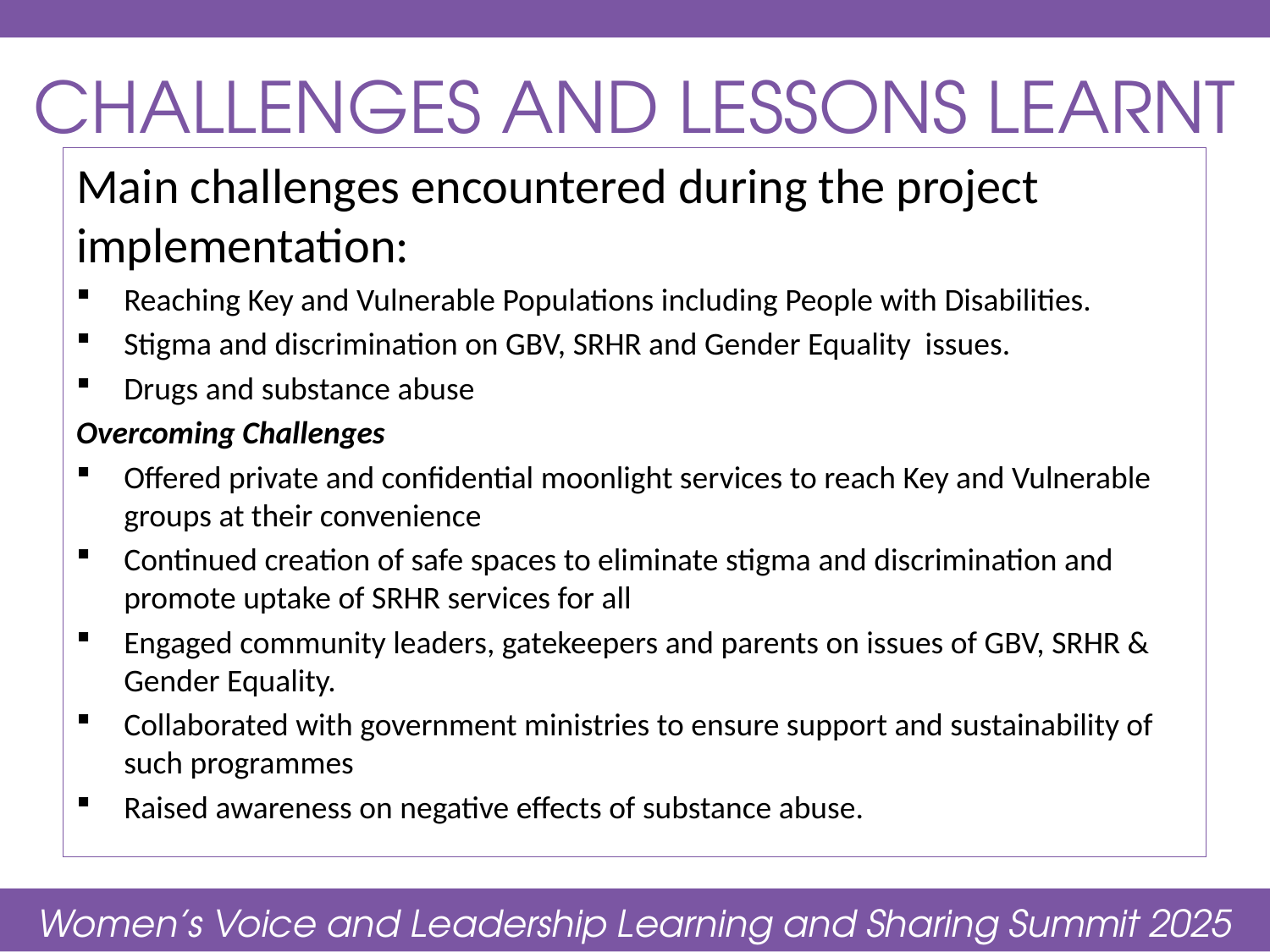

Women’s Voice and Leadership Learning and Sharing Summit 2025
# CHALLENGES AND LESSONS LEARNT
Main challenges encountered during the project implementation:
Reaching Key and Vulnerable Populations including People with Disabilities.
Stigma and discrimination on GBV, SRHR and Gender Equality  issues.
Drugs and substance abuse
Overcoming Challenges
Offered private and confidential moonlight services to reach Key and Vulnerable groups at their convenience
Continued creation of safe spaces to eliminate stigma and discrimination and promote uptake of SRHR services for all
Engaged community leaders, gatekeepers and parents on issues of GBV, SRHR & Gender Equality.
Collaborated with government ministries to ensure support and sustainability of such programmes
Raised awareness on negative effects of substance abuse.